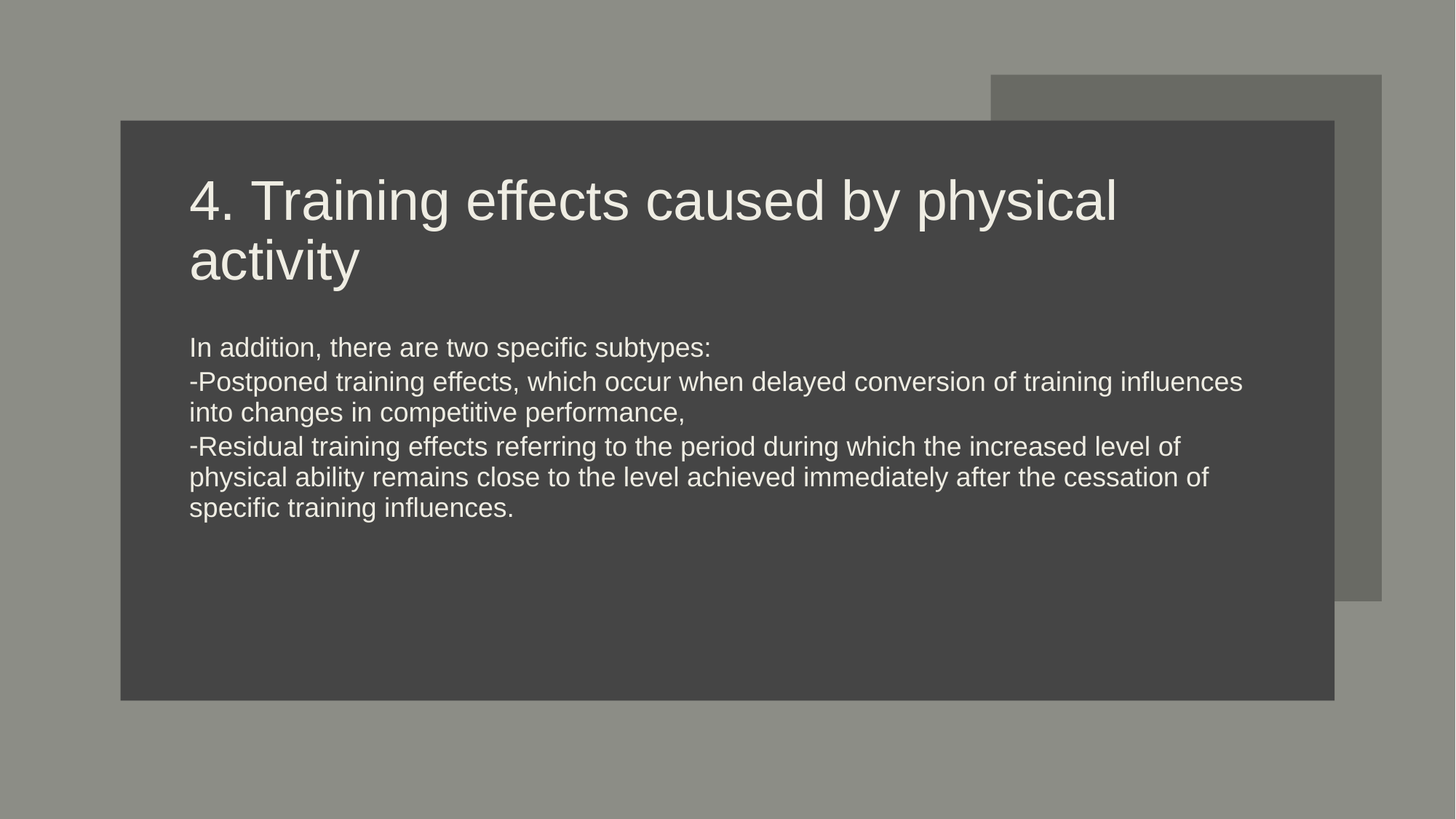

# 4. Training effects caused by physical activity
In addition, there are two specific subtypes:
Postponed training effects, which occur when delayed conversion of training influences into changes in competitive performance,
Residual training effects referring to the period during which the increased level of physical ability remains close to the level achieved immediately after the cessation of specific training influences.